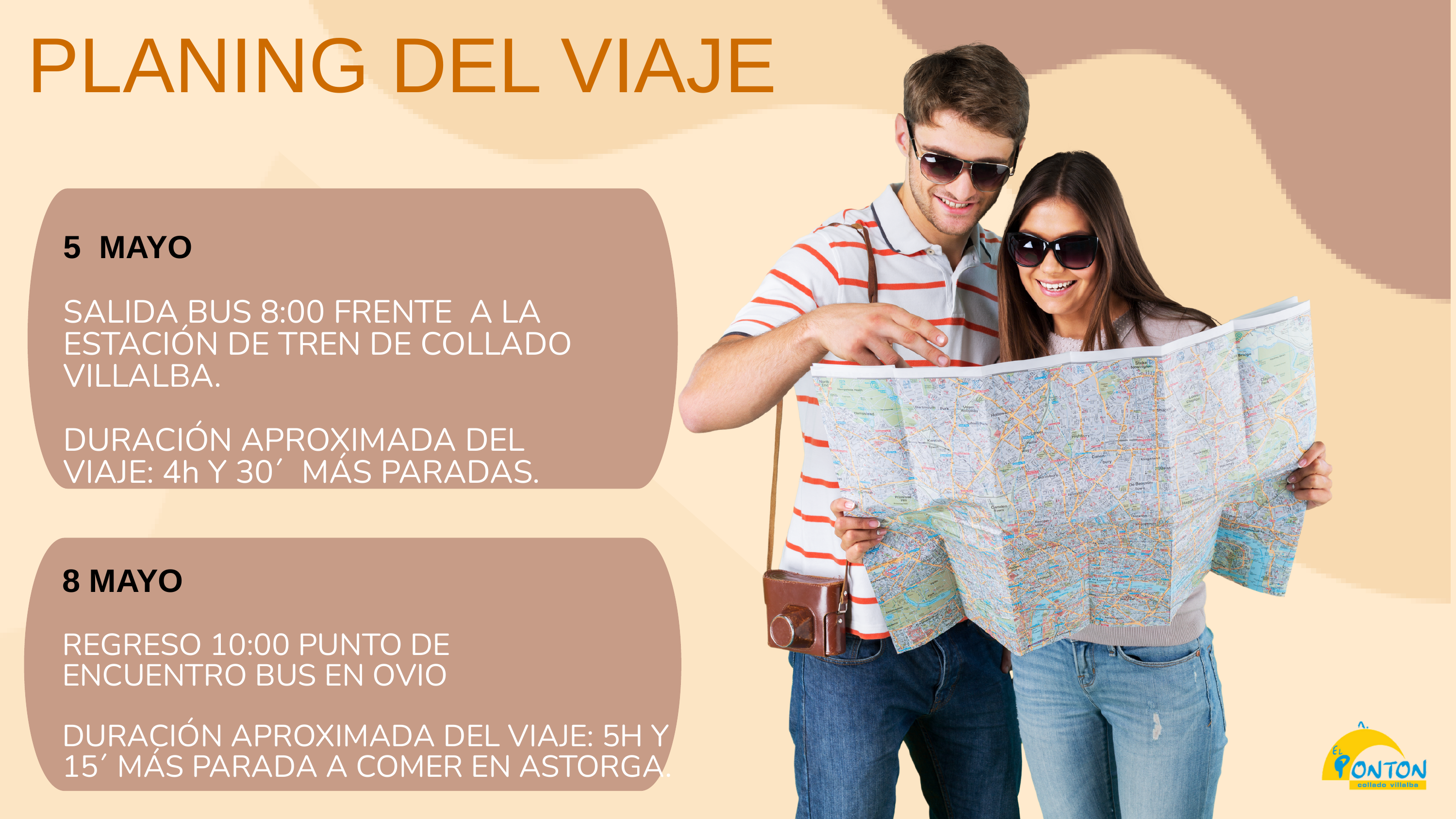

PLANING DEL VIAJE

5  MAYO

SALIDA BUS 8:00 FRENTE  A LA ESTACIÓN DE TREN DE COLLADO VILLALBA.

DURACIÓN APROXIMADA DEL VIAJE: 4h Y 30´  MÁS PARADAS.

8 MAYO

REGRESO 10:00 PUNTO DE
ENCUENTRO BUS EN OVIO

DURACIÓN APROXIMADA DEL VIAJE: 5H Y 15´ MÁS PARADA A COMER EN ASTORGA.